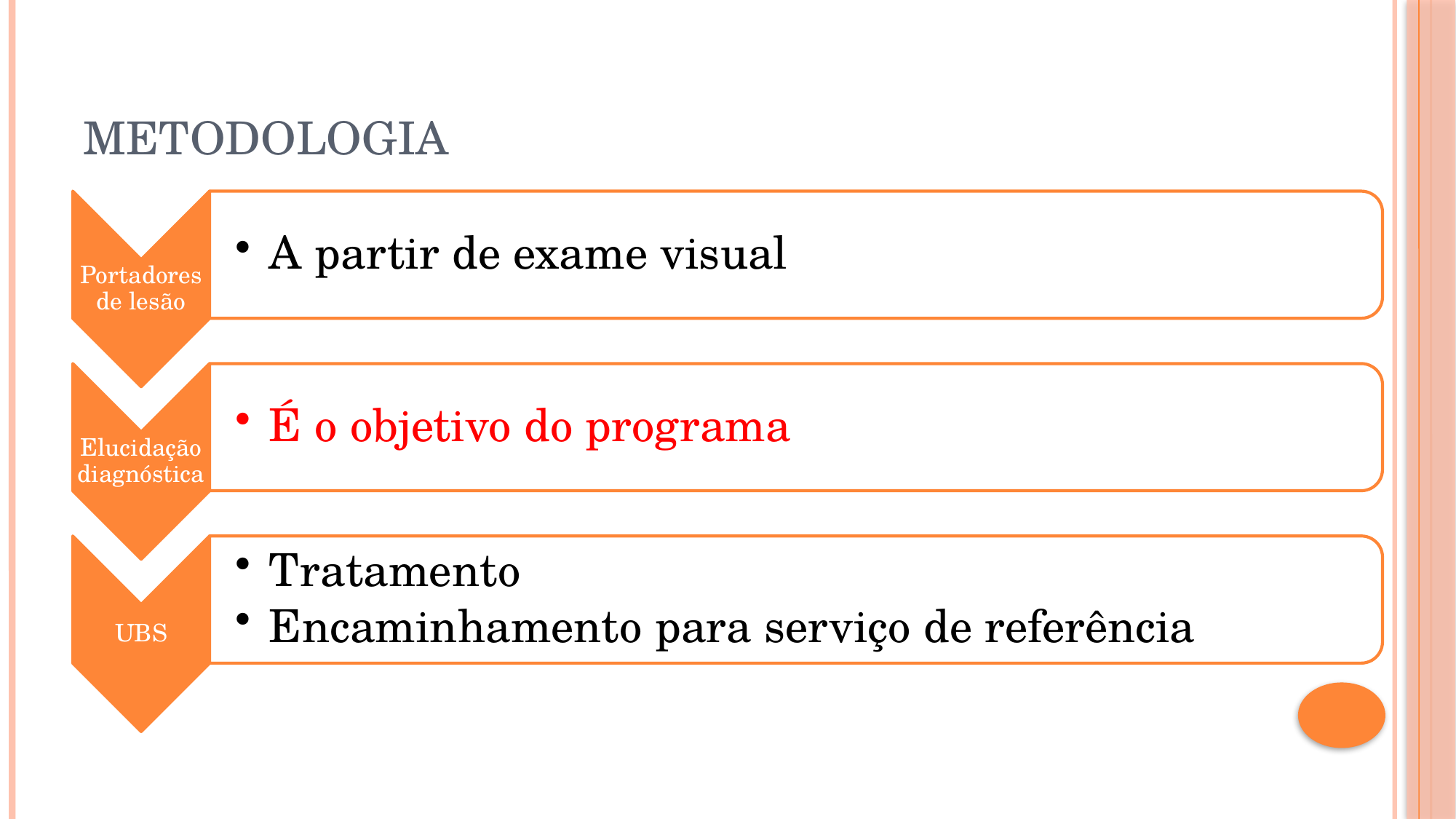

# Metodologia
Portadores de lesão
A partir de exame visual
Elucidação diagnóstica
É o objetivo do programa
UBS
Tratamento
Encaminhamento para serviço de referência